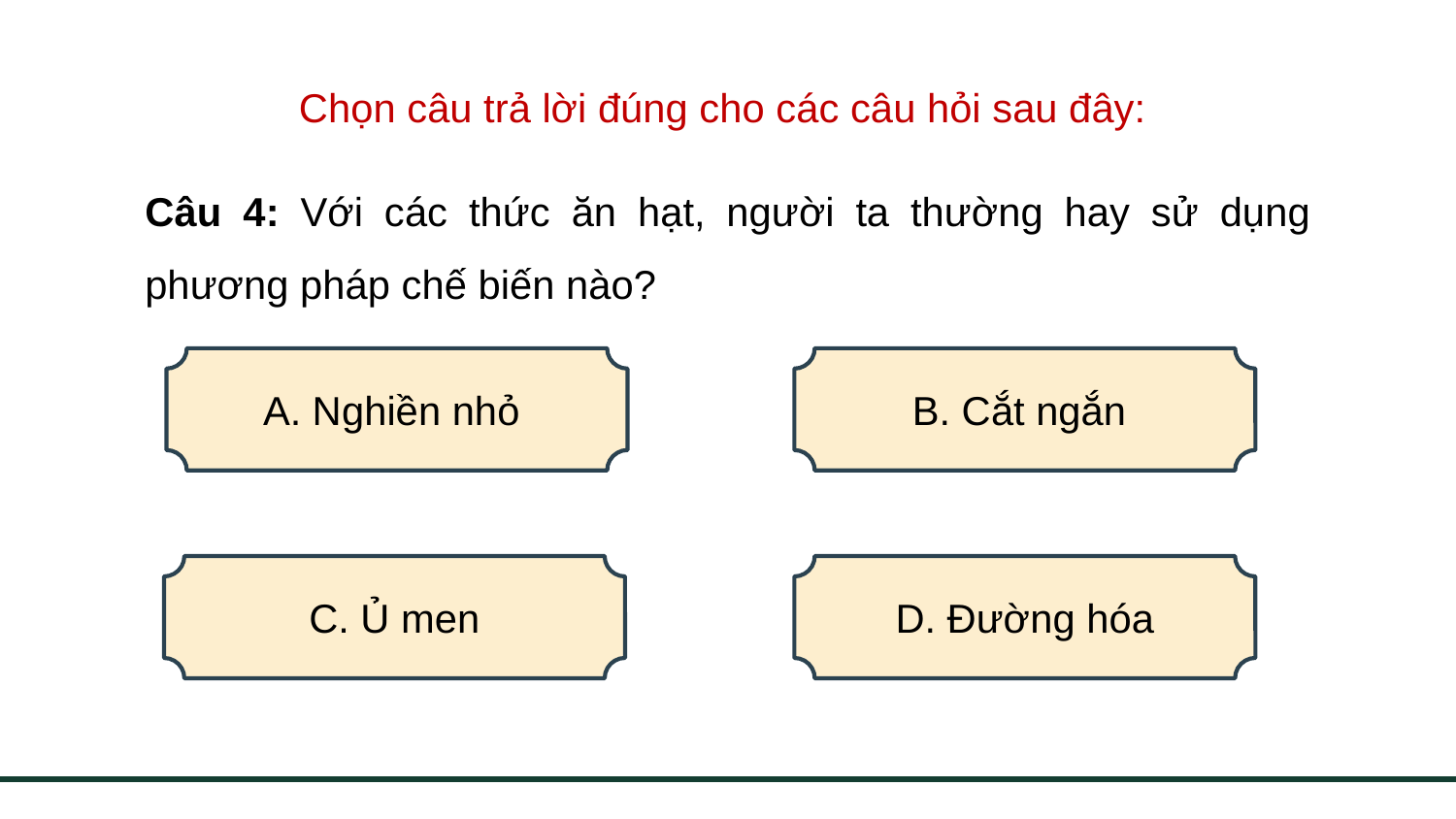

Chọn câu trả lời đúng cho các câu hỏi sau đây:
Câu 4: Với các thức ăn hạt, người ta thường hay sử dụng phương pháp chế biến nào?
B. Cắt ngắn
A. Nghiền nhỏ
C. Ủ men
D. Đường hóa